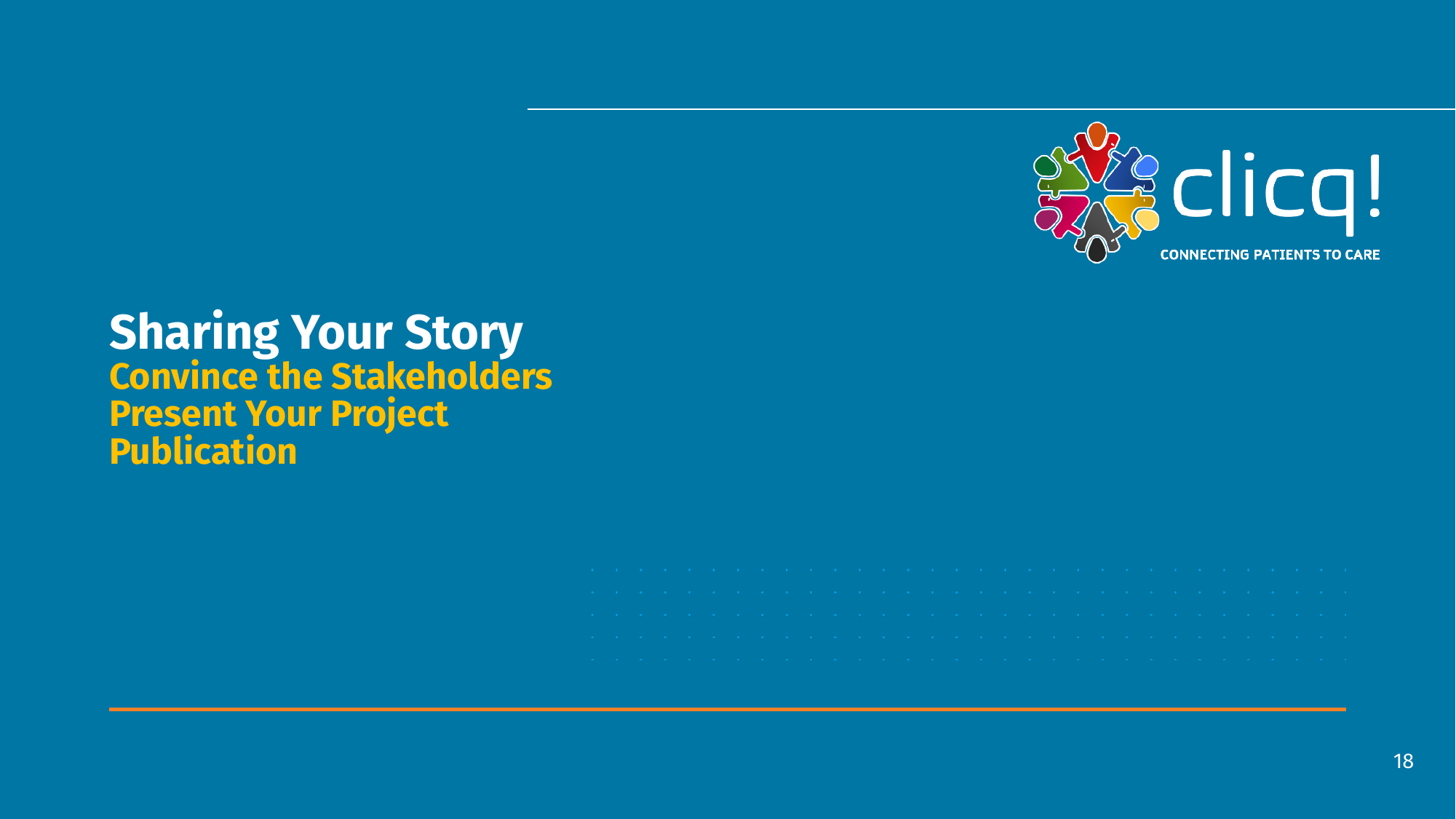

# Sharing Your Story Convince the Stakeholders Present Your Project Publication
18